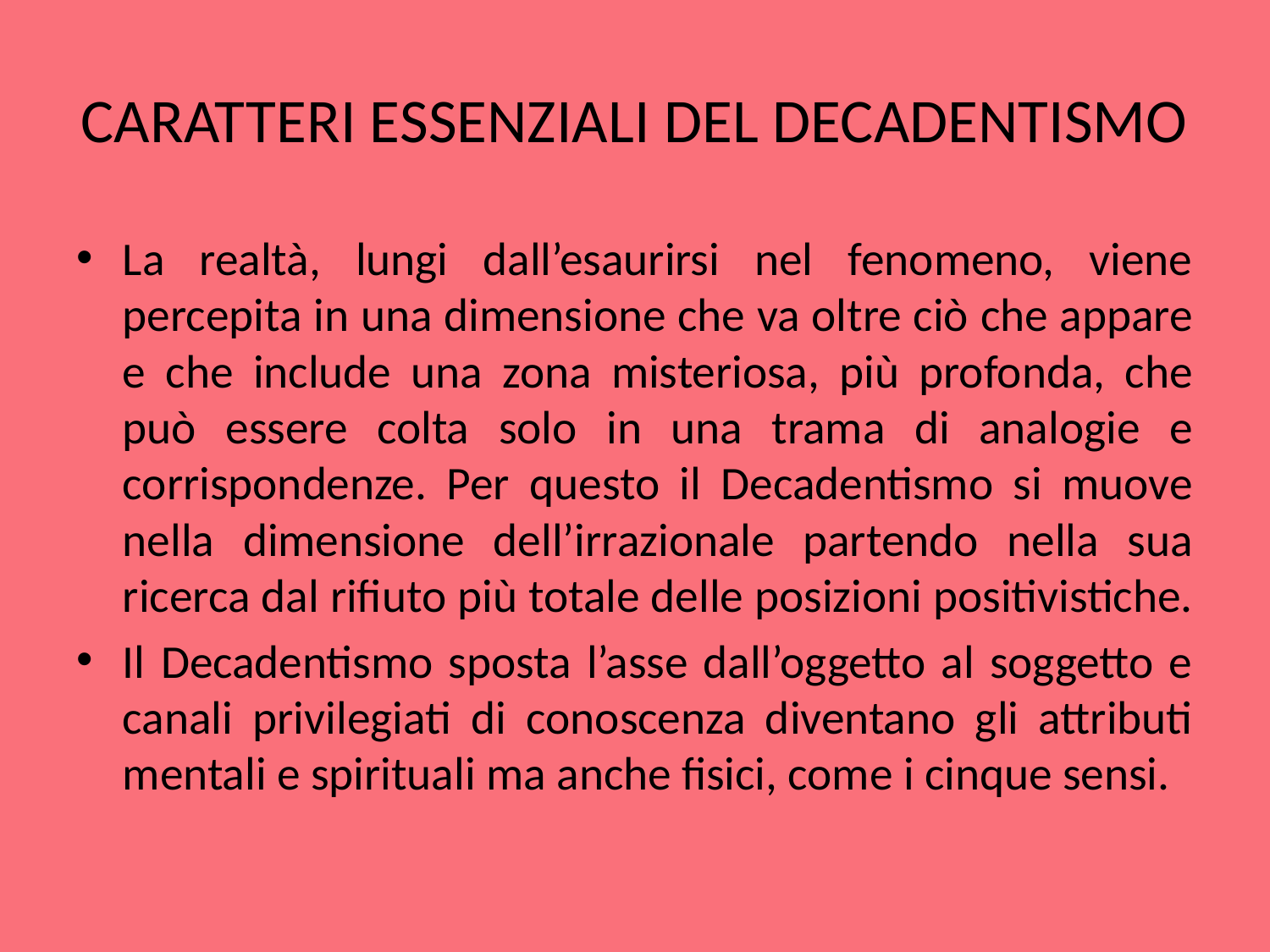

# CARATTERI ESSENZIALI DEL DECADENTISMO
La realtà, lungi dall’esaurirsi nel fenomeno, viene percepita in una dimensione che va oltre ciò che appare e che include una zona misteriosa, più profonda, che può essere colta solo in una trama di analogie e corrispondenze. Per questo il Decadentismo si muove nella dimensione dell’irrazionale partendo nella sua ricerca dal rifiuto più totale delle posizioni positivistiche.
Il Decadentismo sposta l’asse dall’oggetto al soggetto e canali privilegiati di conoscenza diventano gli attributi mentali e spirituali ma anche fisici, come i cinque sensi.